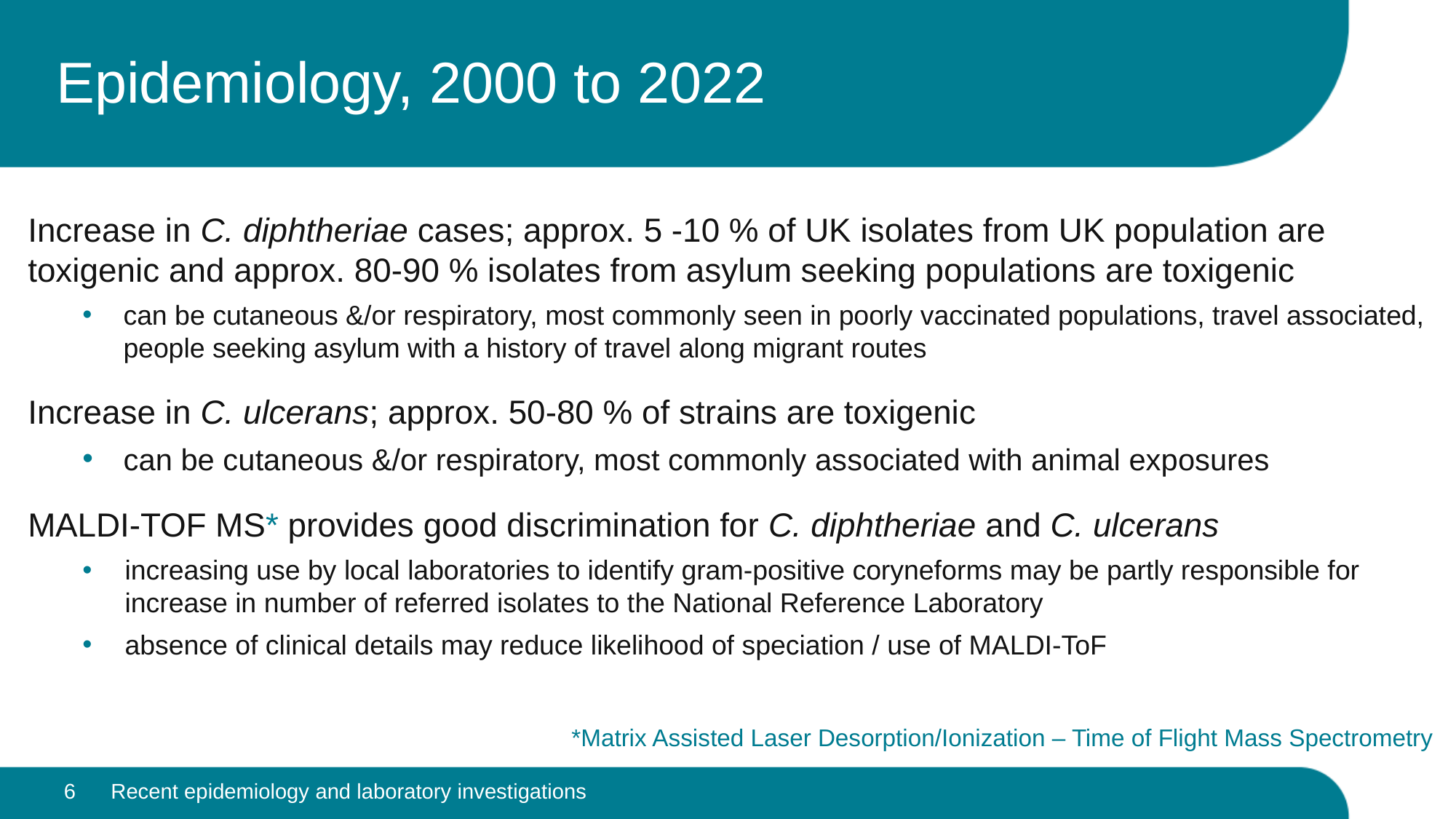

# Epidemiology, 2000 to 2022
Increase in C. diphtheriae cases; approx. 5 -10 % of UK isolates from UK population are toxigenic and approx. 80-90 % isolates from asylum seeking populations are toxigenic
can be cutaneous &/or respiratory, most commonly seen in poorly vaccinated populations, travel associated, people seeking asylum with a history of travel along migrant routes
Increase in C. ulcerans; approx. 50-80 % of strains are toxigenic
can be cutaneous &/or respiratory, most commonly associated with animal exposures
MALDI-TOF MS* provides good discrimination for C. diphtheriae and C. ulcerans
increasing use by local laboratories to identify gram-positive coryneforms may be partly responsible for increase in number of referred isolates to the National Reference Laboratory
absence of clinical details may reduce likelihood of speciation / use of MALDI-ToF
*Matrix Assisted Laser Desorption/Ionization – Time of Flight Mass Spectrometry
6
Recent epidemiology and laboratory investigations